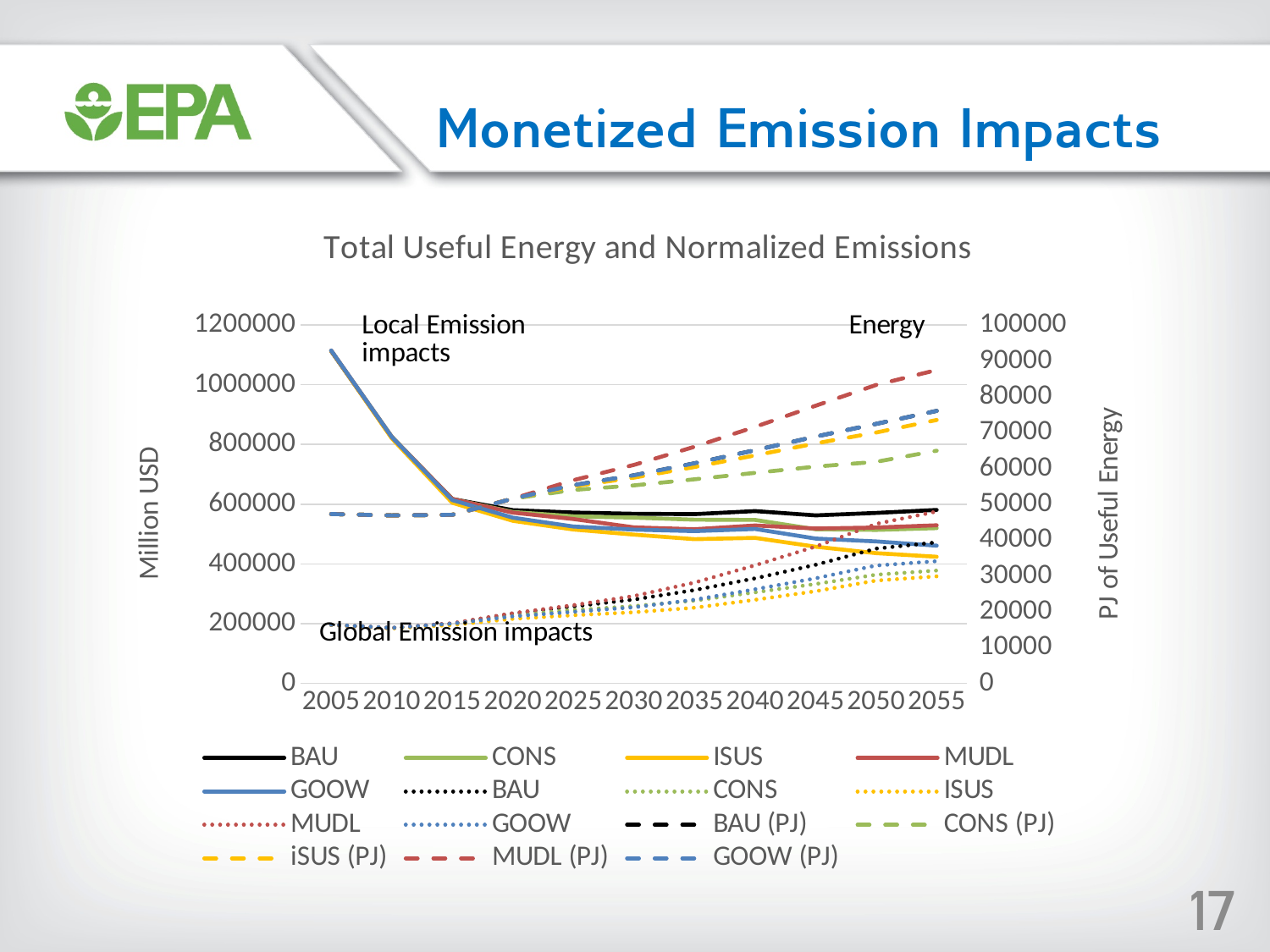

Monetized Emission Impacts

### Chart: Total Useful Energy and Normalized Emissions

| Category | BAU | CONS | ISUS | MUDL | GOOW | BAU | CONS | ISUS | MUDL | GOOW |  |  |  |  |  |
|---|---|---|---|---|---|---|---|---|---|---|---|---|---|---|---|
| 2005 | 1112368.0520767635 | 1113185.6671772231 | 1113290.8622398414 | 1114197.865573475 | 1114470.1243355256 | 195534.32815588813 | 195621.65941824345 | 195656.64501553233 | 196227.9093476419 | 196249.47585427843 | 47247.0 | 47247.0 | 47247.0 | 47247.0 | 47247.0 |
| 2010 | 823162.1073970628 | 826375.2338048473 | 820555.7446616814 | 825540.1711865934 | 825362.8840436076 | 184990.56537701216 | 185500.13555492795 | 184129.04942106747 | 185621.57582603785 | 185769.3363456651 | 46856.8 | 46856.8 | 46856.8 | 46856.8 | 46856.8 |
| 2015 | 617277.2781331651 | 617119.8288134066 | 604613.4976123975 | 617390.2919181909 | 613747.3348950356 | 200100.945307352 | 198720.1413913207 | 195242.73491480746 | 201258.6085851454 | 199904.70610938527 | 47040.1 | 47041.8 | 47040.1 | 47040.3 | 47040.1 |
| 2020 | 580154.6724930174 | 573919.3882331741 | 544249.1855122083 | 571670.5937471844 | 554849.527885395 | 234159.24409300575 | 230183.97439518027 | 215917.29925633062 | 234947.62496469924 | 224280.7351972136 | 51535.1 | 51535.1 | 51535.1 | 51535.1 | 51535.1 |
| 2025 | 572037.672763312 | 559515.2247950266 | 515216.00684746384 | 550329.1683935489 | 525232.1974952698 | 257348.41758448648 | 245390.4367881013 | 228036.61771627603 | 261928.55784618278 | 239228.79695001408 | 55304.4 | 53967.1 | 54994.9 | 56686.89 | 55304.4 |
| 2030 | 567888.7998918821 | 554987.6078926029 | 498199.67024056223 | 522300.7757455627 | 514832.6533921975 | 280583.4171138097 | 258763.33239197964 | 237937.9723242022 | 292376.6807869717 | 254675.0597759578 | 58058.8 | 55246.9 | 57406.9 | 60961.9 | 58058.8 |
| 2035 | 566706.0284710333 | 548189.5720335166 | 482950.15046400577 | 516112.1533471484 | 509786.55824849085 | 312208.71693495254 | 276897.1759390003 | 253259.67993975338 | 337305.2207474348 | 280096.16304245504 | 61407.5 | 56939.2 | 60372.0 | 66013.1 | 61407.5 |
| 2040 | 576841.1109108928 | 547349.2792143436 | 487210.6847463736 | 528667.4069736012 | 517005.6500585638 | 351608.26037842414 | 304769.92092629196 | 279743.32674385764 | 395293.9226207286 | 314850.21180457494 | 65058.0 | 58736.3 | 63605.9 | 71563.7 | 65058.0 |
| 2045 | 562486.3456167222 | 516054.6941165871 | 457557.63762501127 | 518489.5549148571 | 484977.9097215966 | 396823.24202202767 | 332724.2539772192 | 308393.29756189405 | 458040.9112303492 | 351744.0176974489 | 68862.4 | 60486.1 | 66952.6 | 77470.09 | 68862.4 |
| 2050 | 570666.7690782953 | 513854.6481665015 | 435964.60491936206 | 521922.2866924948 | 475358.77286242 | 451252.5294173021 | 363713.2570836863 | 344216.48121999437 | 534071.5438200132 | 394531.88741410145 | 72400.2 | 61820.1 | 69988.5 | 83260.3 | 72400.2 |
| 2055 | 580787.9313451663 | 519940.6712316425 | 423878.75033786823 | 529379.3882331741 | 461076.2068654834 | 472147.5487150522 | 377674.7321848818 | 358208.3385107785 | 575363.7287018732 | 408908.93532900314 | 76033.4 | 64910.3 | 73496.6 | 87438.41 | 76033.4 |
17